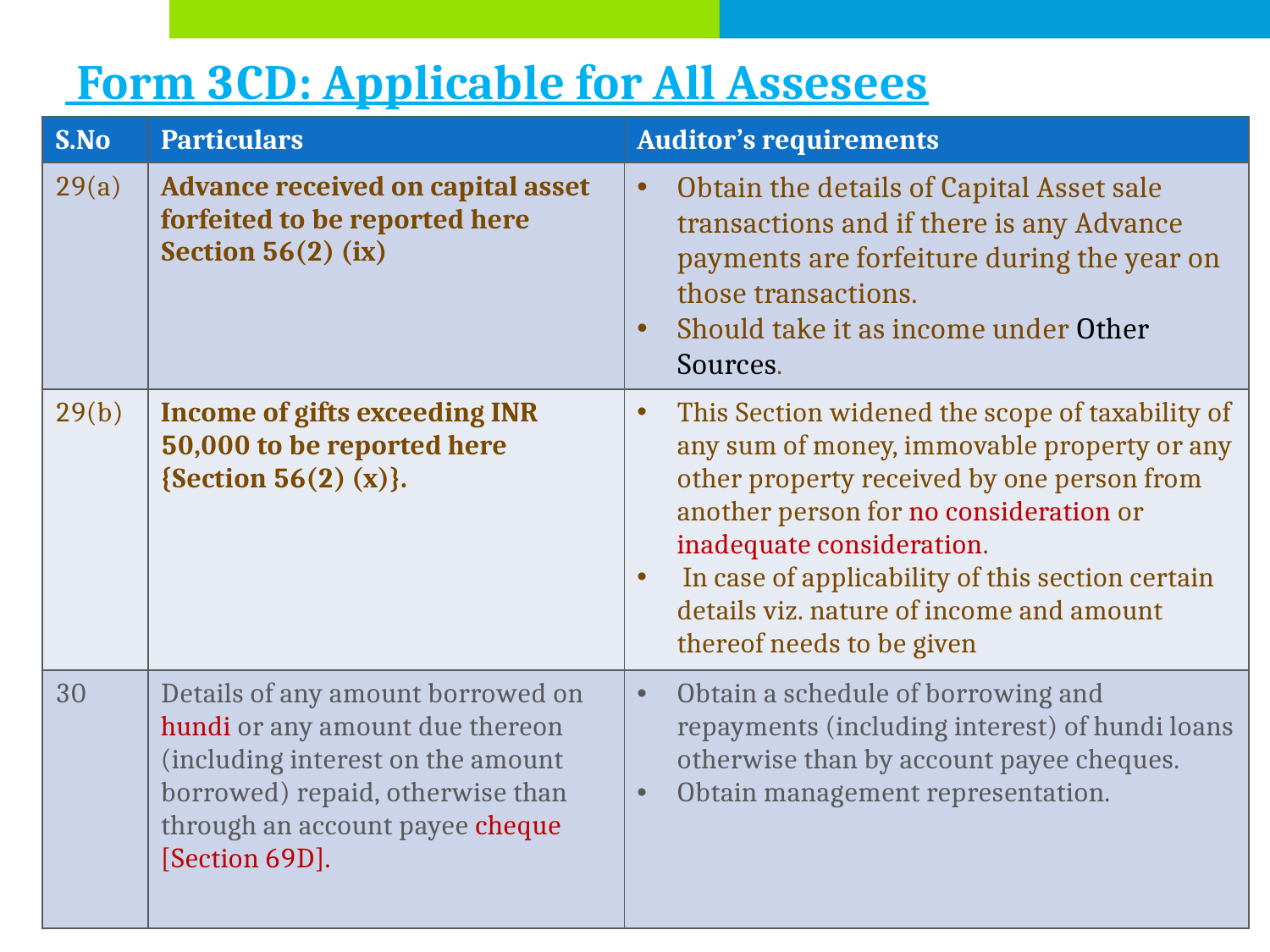

# Form 3CD: Applicable for All Assesees
| S.No | Particulars | Auditor’s requirements |
| --- | --- | --- |
| 29(a) | Advance received on capital asset forfeited to be reported here Section 56(2) (ix) | Obtain the details of Capital Asset sale transactions and if there is any Advance payments are forfeiture during the year on those transactions. Should take it as income under Other Sources. |
| 29(b) | Income of gifts exceeding INR 50,000 to be reported here {Section 56(2) (x)}. | This Section widened the scope of taxability of any sum of money, immovable property or any other property received by one person from another person for no consideration or inadequate consideration. In case of applicability of this section certain details viz. nature of income and amount thereof needs to be given |
| 30 | Details of any amount borrowed on hundi or any amount due thereon (including interest on the amount borrowed) repaid, otherwise than through an account payee cheque [Section 69D]. | Obtain a schedule of borrowing and repayments (including interest) of hundi loans otherwise than by account payee cheques. Obtain management representation. |